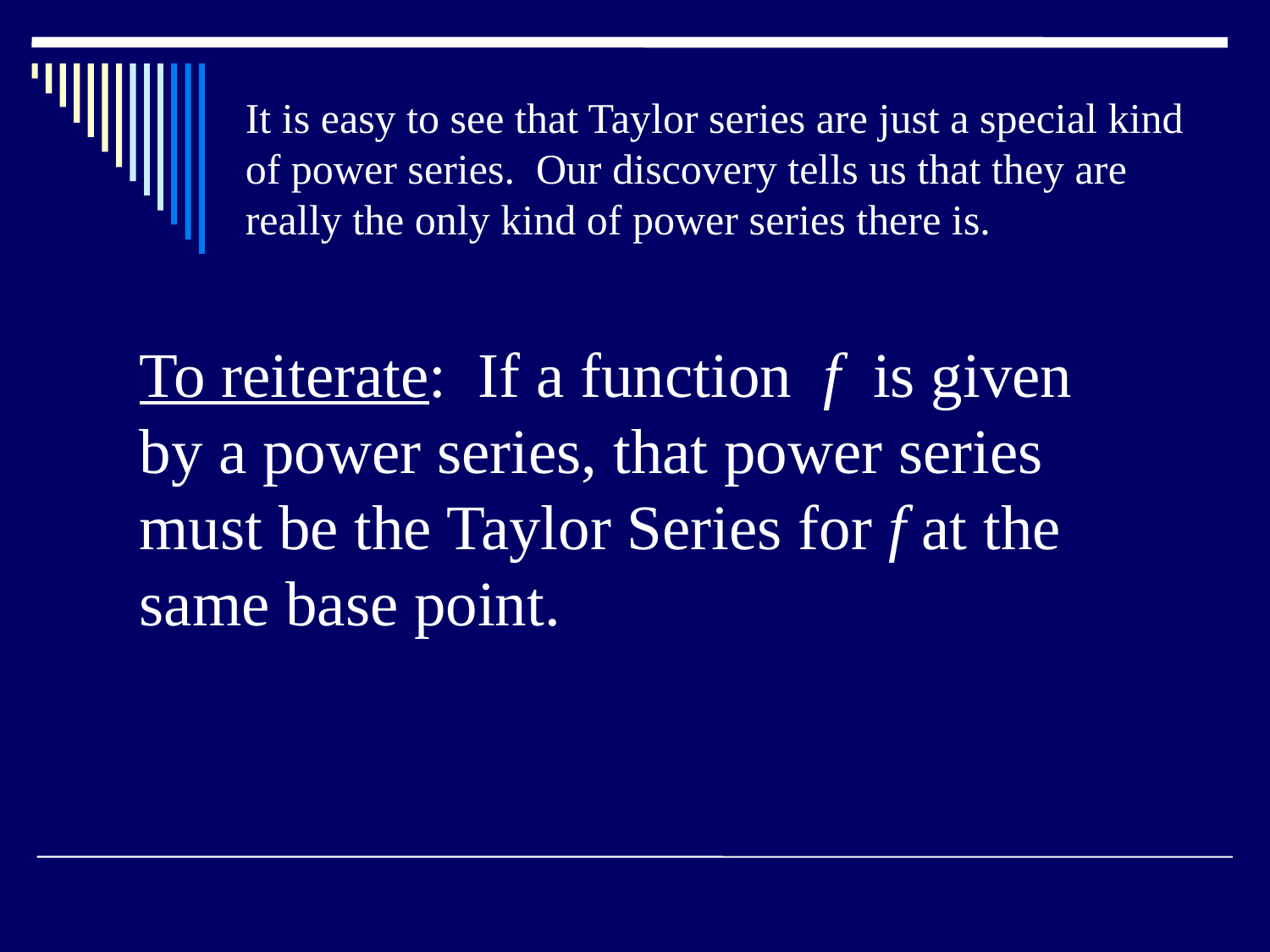

It is easy to see that Taylor series are just a special kind of power series.  Our discovery tells us that they are really the only kind of power series there is.
To reiterate:  If a function  f  is given by a power series, that power series must be the Taylor Series for f at the same base point.